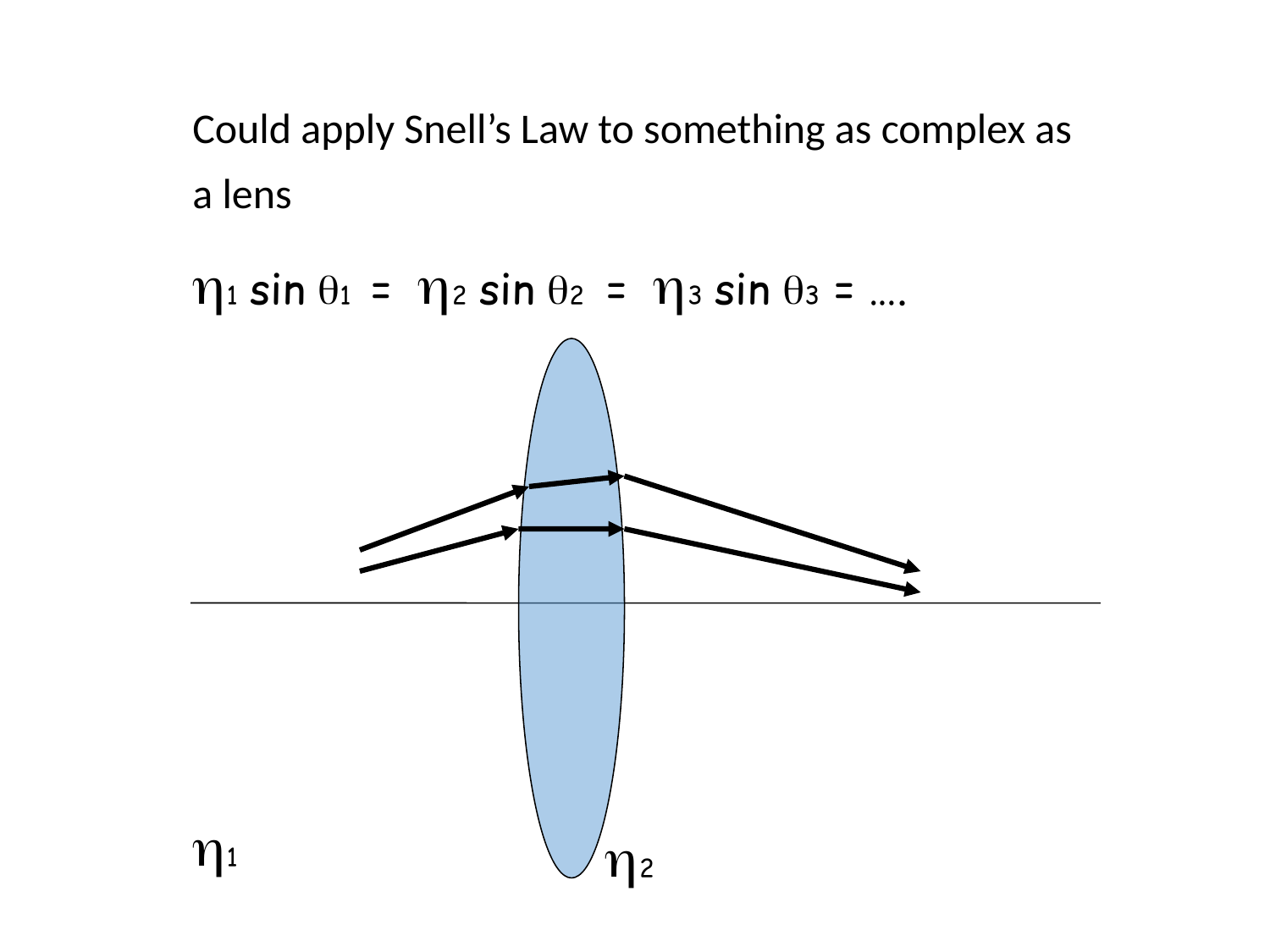

Could apply Snell’s Law to something as complex as a lens
η1 sin θ1  =  η2 sin θ2   =  η3 sin θ3  = ….

η1
η2